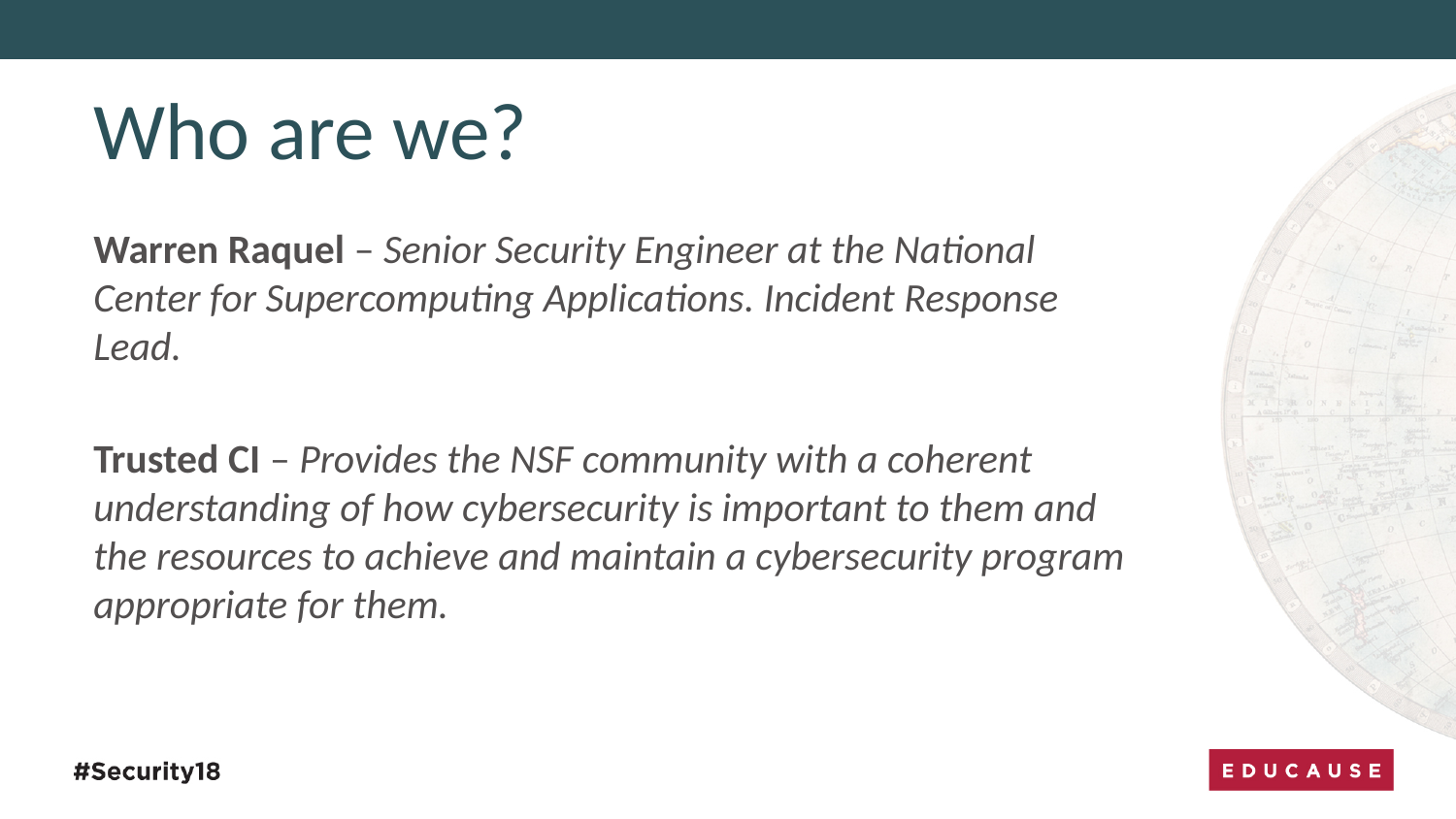

# Who are we?
Warren Raquel – Senior Security Engineer at the National Center for Supercomputing Applications. Incident Response Lead.

Trusted CI – Provides the NSF community with a coherent understanding of how cybersecurity is important to them and the resources to achieve and maintain a cybersecurity program appropriate for them.